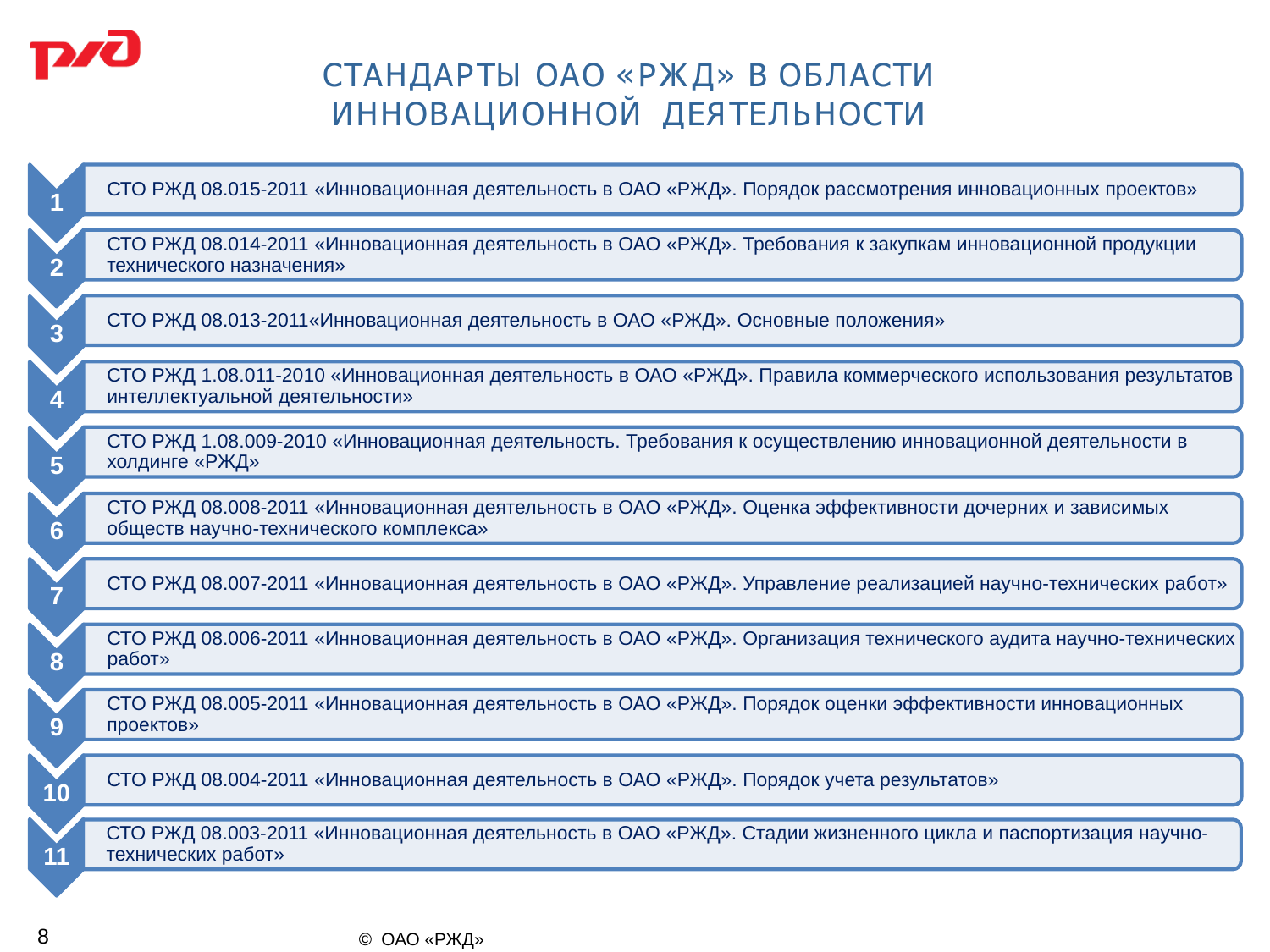

СТАНДАРТЫ ОАО «РЖД» В ОБЛАСТИ
ИННОВАЦИОННОЙ  ДЕЯТЕЛЬНОСТИ
1
СТО РЖД 08.015-2011 «Инновационная деятельность в ОАО «РЖД». Порядок рассмотрения инновационных проектов»
2
СТО РЖД 08.014-2011 «Инновационная деятельность в ОАО «РЖД». Требования к закупкам инновационной продукции технического назначения»
СТО РЖД 08.013-2011«Инновационная деятельность в ОАО «РЖД». Основные положения»
3
4
СТО РЖД 1.08.011-2010 «Инновационная деятельность в ОАО «РЖД». Правила коммерческого использования результатов интеллектуальной деятельности»
СТО РЖД 1.08.009-2010 «Инновационная деятельность. Требования к осуществлению инновационной деятельности в холдинге «РЖД»
5
6
СТО РЖД 08.008-2011 «Инновационная деятельность в ОАО «РЖД». Оценка эффективности дочерних и зависимых обществ научно-технического комплекса»
7
СТО РЖД 08.007-2011 «Инновационная деятельность в ОАО «РЖД». Управление реализацией научно-технических работ»
8
СТО РЖД 08.006-2011 «Инновационная деятельность в ОАО «РЖД». Организация технического аудита научно-технических работ»
9
СТО РЖД 08.005-2011 «Инновационная деятельность в ОАО «РЖД». Порядок оценки эффективности инновационных проектов»
10
СТО РЖД 08.004-2011 «Инновационная деятельность в ОАО «РЖД». Порядок учета результатов»
11
СТО РЖД 08.003-2011 «Инновационная деятельность в ОАО «РЖД». Стадии жизненного цикла и паспортизация научно-технических работ»
8
©  ОАО «РЖД»